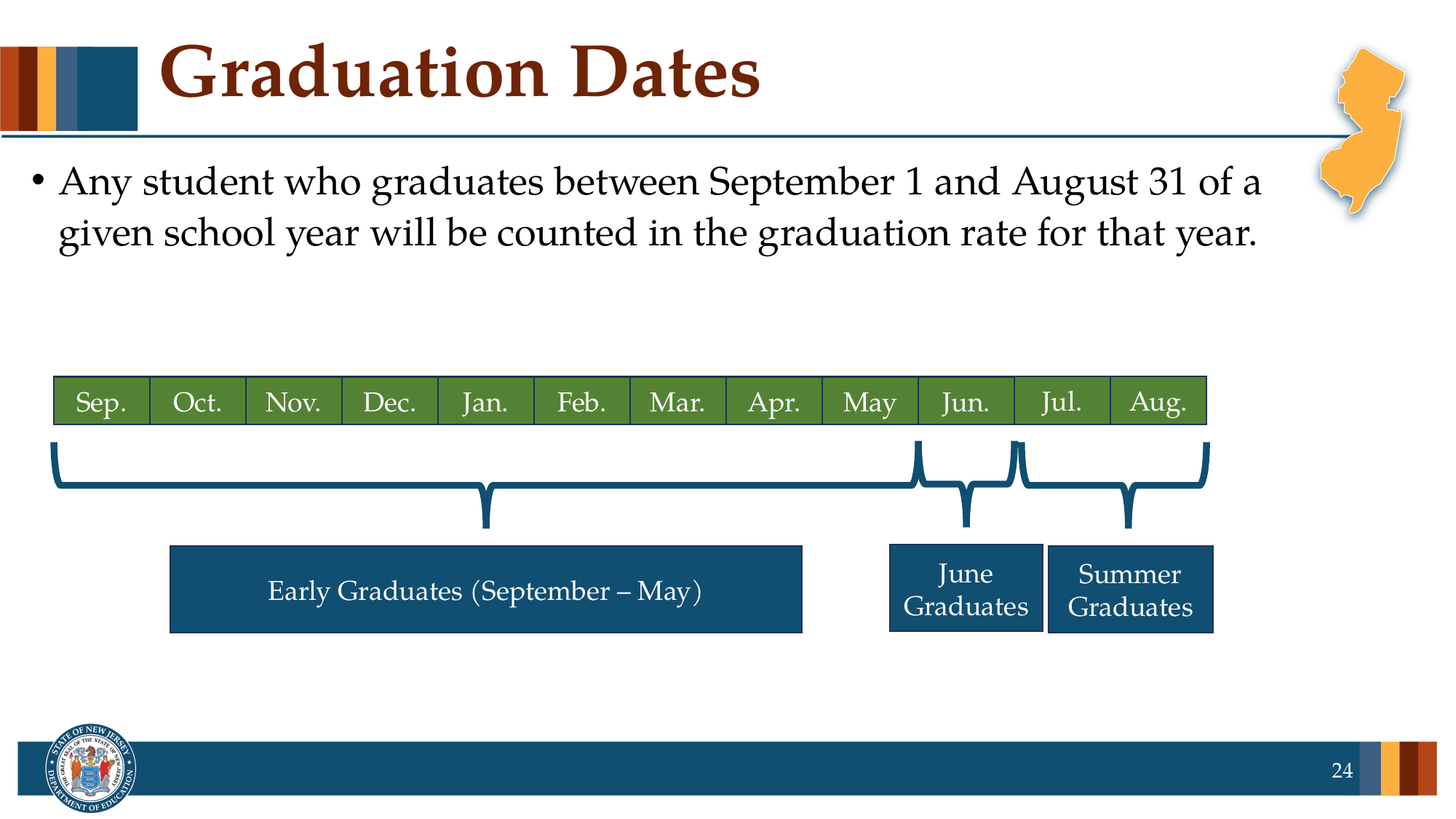

# Graduation Dates

Any student who graduates between September 1 and August 31 of a given school year will be counted in the graduation rate for that year.
Jul.
Aug.
Sep.
Oct.
Nov.
Dec.
Jan.
Feb.
Mar.
Apr.
May
Jun.

June Graduates
Summer Graduates
Early Graduates (September – May)
24